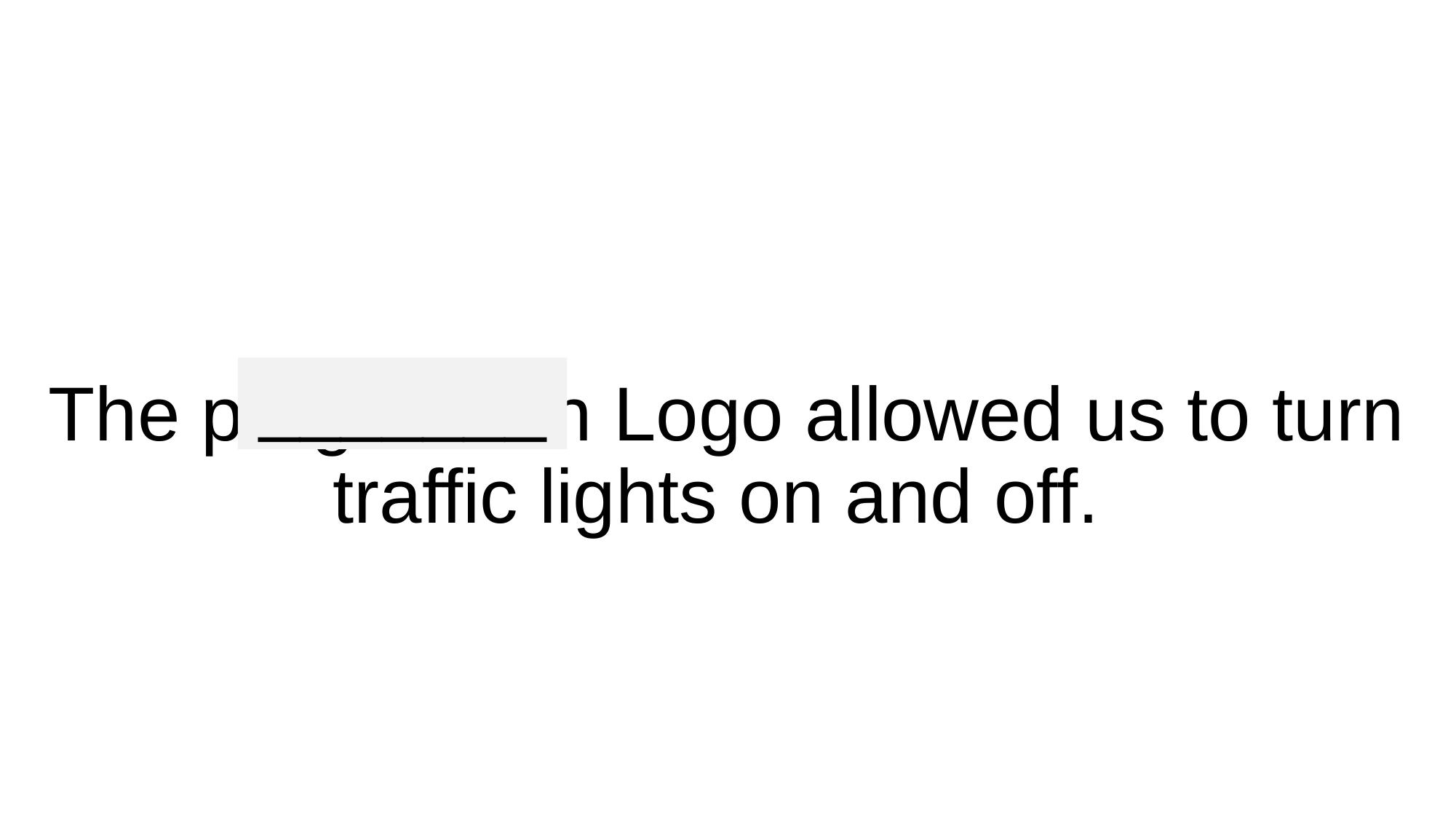

_______
# The program on Logo allowed us to turn traffic lights on and off.